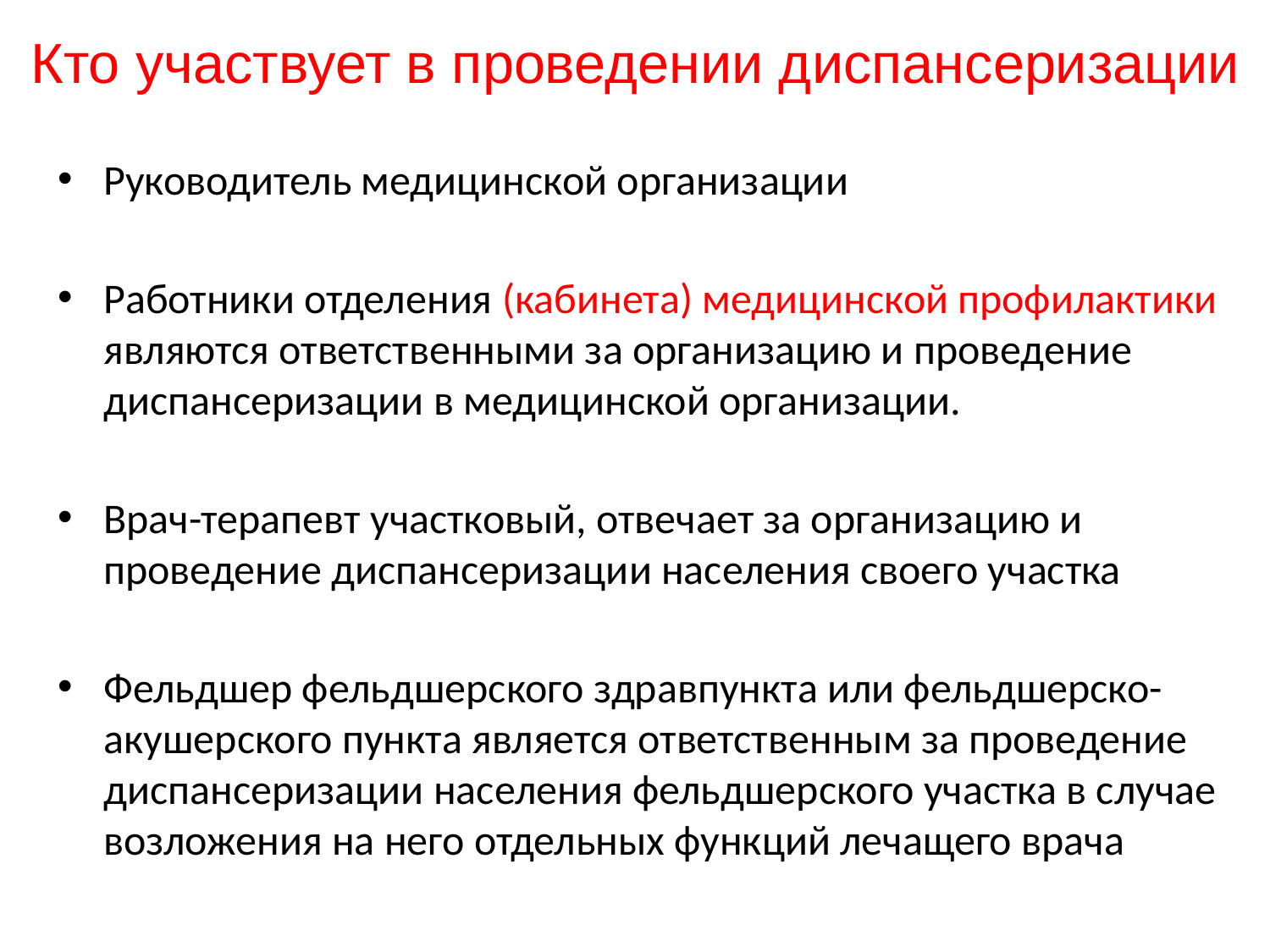

# Кто участвует в проведении диспансеризации
Руководитель медицинской организации

Работники отделения (кабинета) медицинской профилактики являются ответственными за организацию и проведение диспансеризации в медицинской организации.

Врач-терапевт участковый, отвечает за организацию и проведение диспансеризации населения своего участка

Фельдшер фельдшерского здравпункта или фельдшерско-акушерского пункта является ответственным за проведение диспансеризации населения фельдшерского участка в случае возложения на него отдельных функций лечащего врача